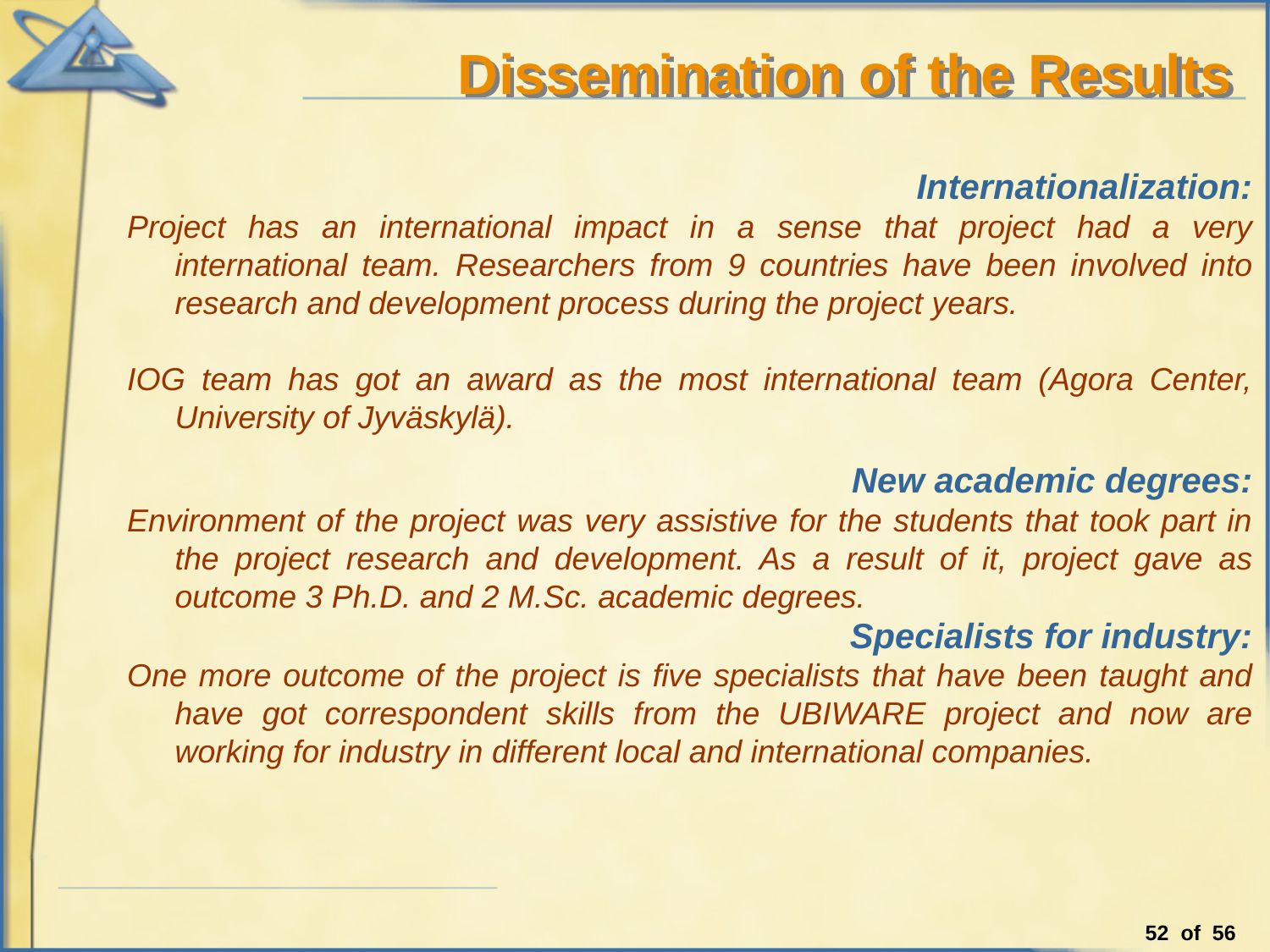

Dissemination of the Results
Internationalization:
Project has an international impact in a sense that project had a very international team. Researchers from 9 countries have been involved into research and development process during the project years.

IOG team has got an award as the most international team (Agora Center, University of Jyväskylä).

New academic degrees:
Environment of the project was very assistive for the students that took part in the project research and development. As a result of it, project gave as outcome 3 Ph.D. and 2 M.Sc. academic degrees.
Specialists for industry:
One more outcome of the project is five specialists that have been taught and have got correspondent skills from the UBIWARE project and now are working for industry in different local and international companies.

52  of  56